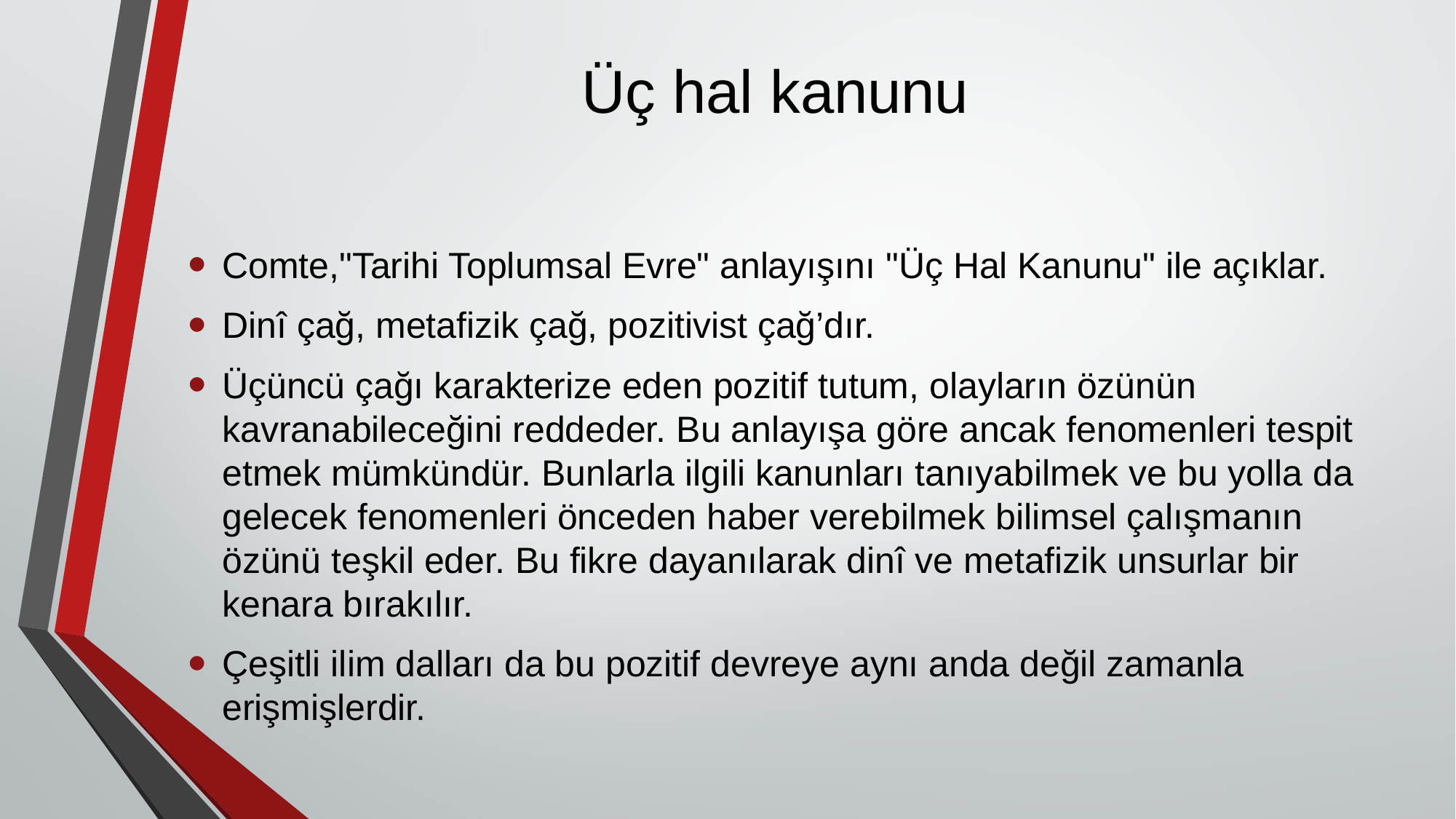

# Üç hal kanunu
Comte,"Tarihi Toplumsal Evre" anlayışını "Üç Hal Kanunu" ile açıklar.
Dinî çağ, metafizik çağ, pozitivist çağ’dır.
Üçüncü çağı karakterize eden pozitif tutum, olayların özünün kavranabileceğini reddeder. Bu anlayışa göre ancak fenomenleri tespit etmek mümkündür. Bunlarla ilgili kanunları tanıyabilmek ve bu yolla da gelecek fenomenleri önceden haber verebilmek bilimsel çalışmanın özünü teşkil eder. Bu fikre dayanılarak dinî ve metafizik unsurlar bir kenara bırakılır.
Çeşitli ilim dalları da bu pozitif devreye aynı anda değil zamanla erişmişlerdir.